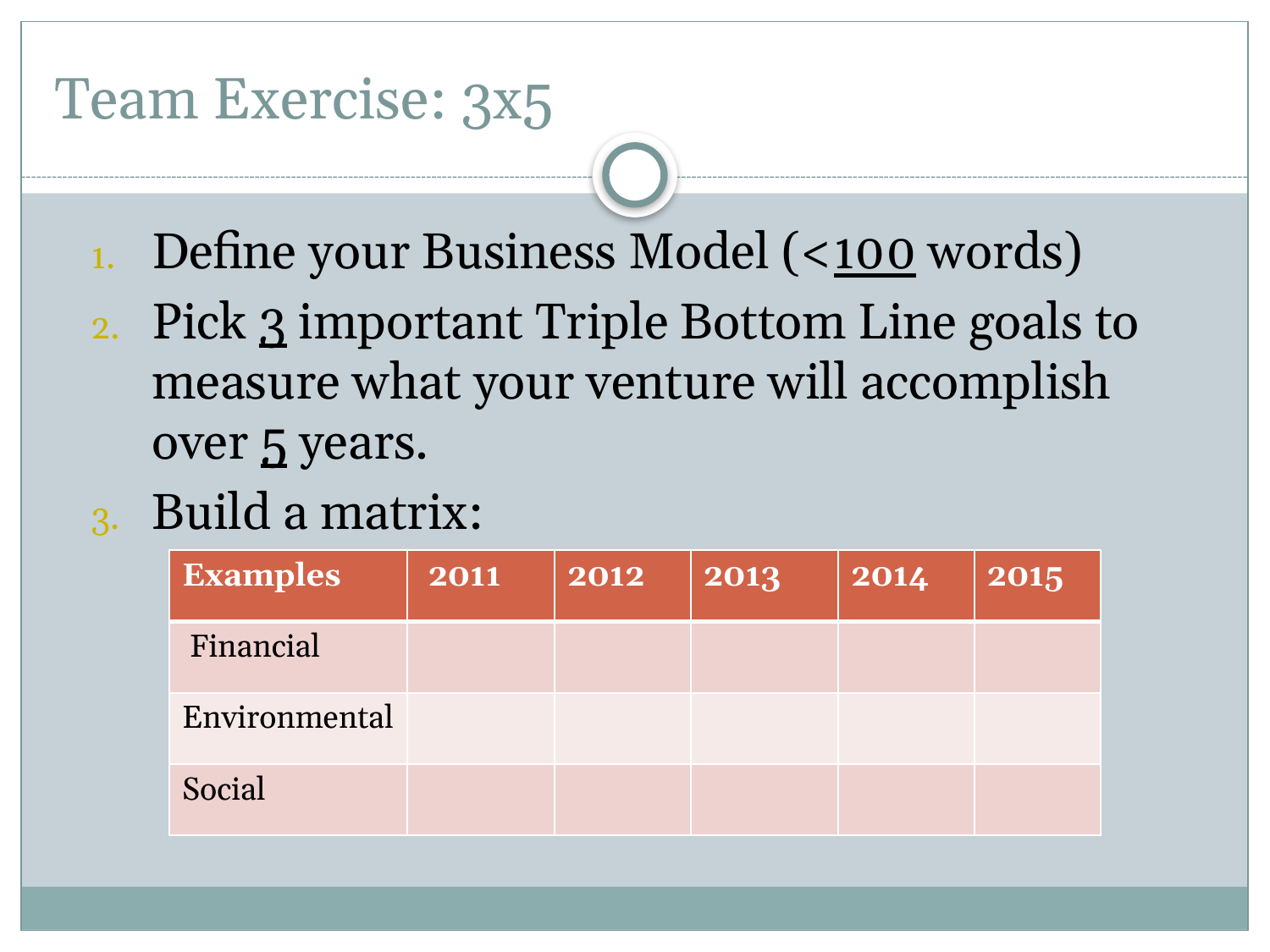

# Team Exercise: 3x5
Define your Business Model (<100 words)
Pick 3 important Triple Bottom Line goals to measure what your venture will accomplish over 5 years.
Build a matrix:

| Examples | 2011 | 2012 | 2013 | 2014 | 2015 |
| --- | --- | --- | --- | --- | --- |
| Financial |  |  |  |  |  |
| Environmental |  |  |  |  |  |
| Social |  |  |  |  |  |